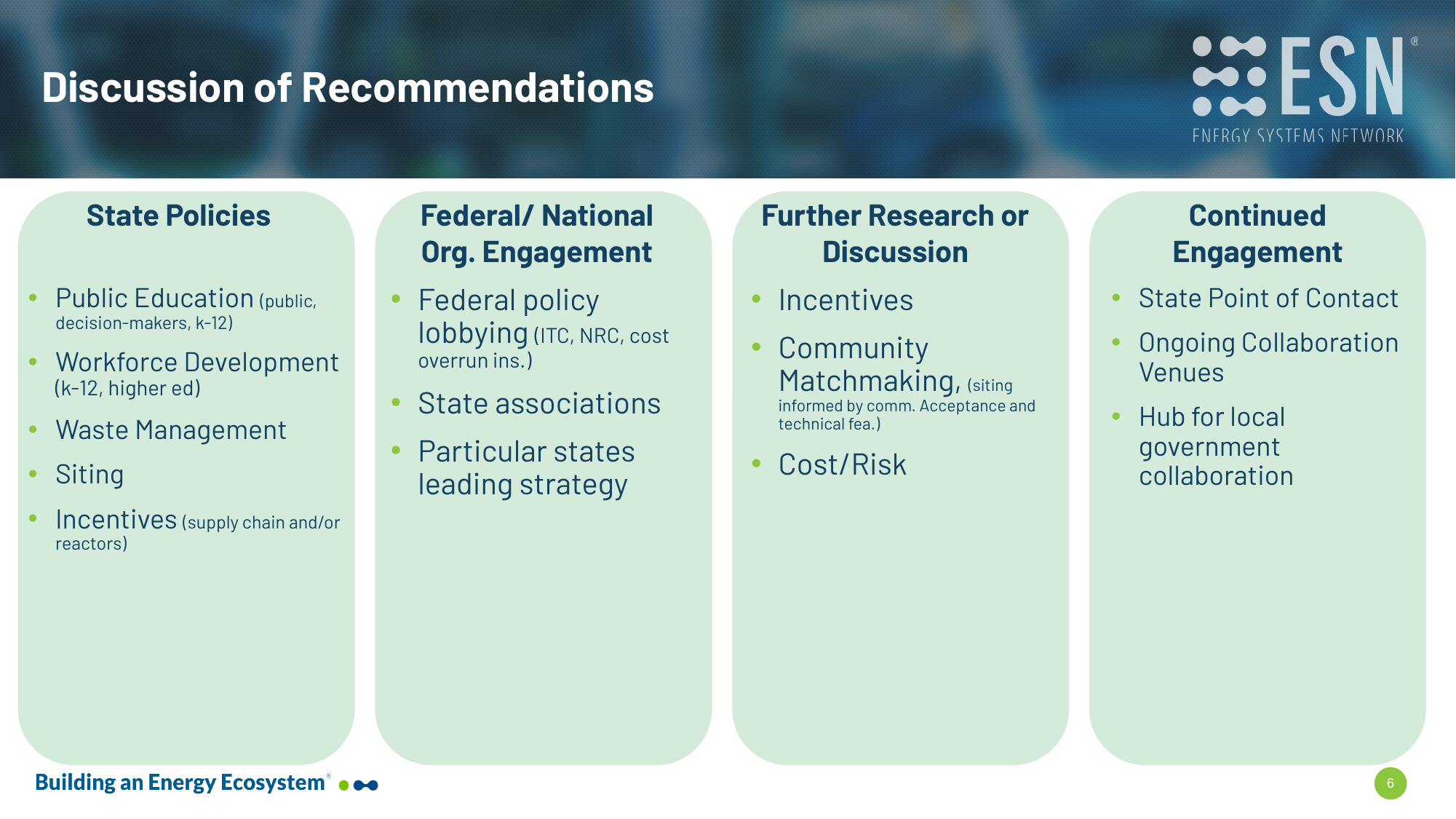

# Discussion of Recommendations
State Policies
Federal/ National Org. Engagement

Further Research or Discussion

Continued Engagement

Public Education (public, decision-makers, k-12)
Workforce Development (k-12, higher ed)
Waste Management
Siting
Incentives (supply chain and/or reactors)

Federal policy lobbying (ITC, NRC, cost overrun ins.)
State associations
Particular states leading strategy
Incentives
Community Matchmaking, (siting informed by comm. Acceptance and technical fea.)
Cost/Risk
State Point of Contact
Ongoing Collaboration Venues
Hub for local government collaboration